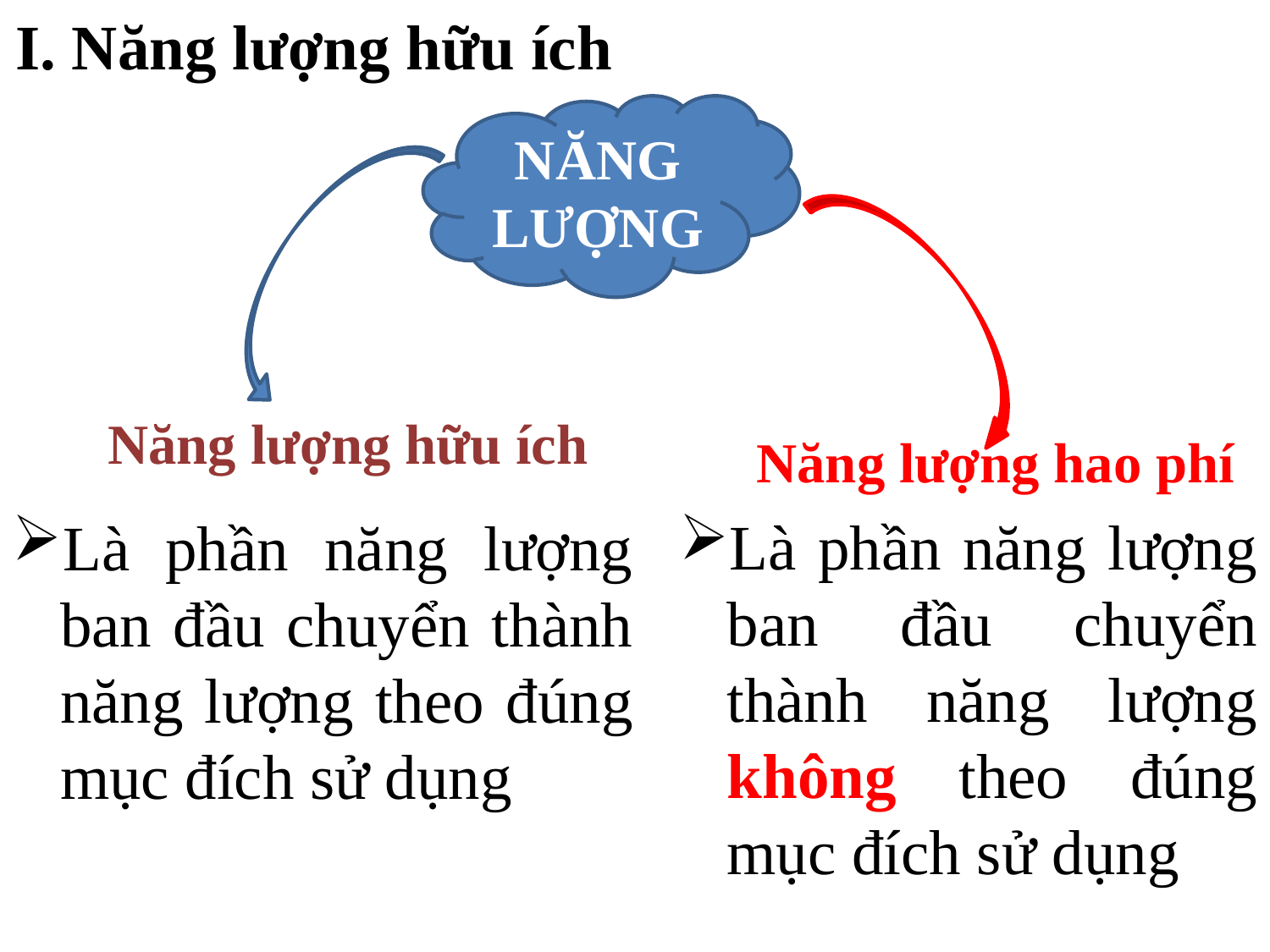

I. Năng lượng hữu ích
NĂNG LƯỢNG

Năng lượng hữu ích
Năng lượng hao phí
Là phần năng lượng ban đầu chuyển thành năng lượng không theo đúng mục đích sử dụng
Là phần năng lượng ban đầu chuyển thành năng lượng theo đúng mục đích sử dụng